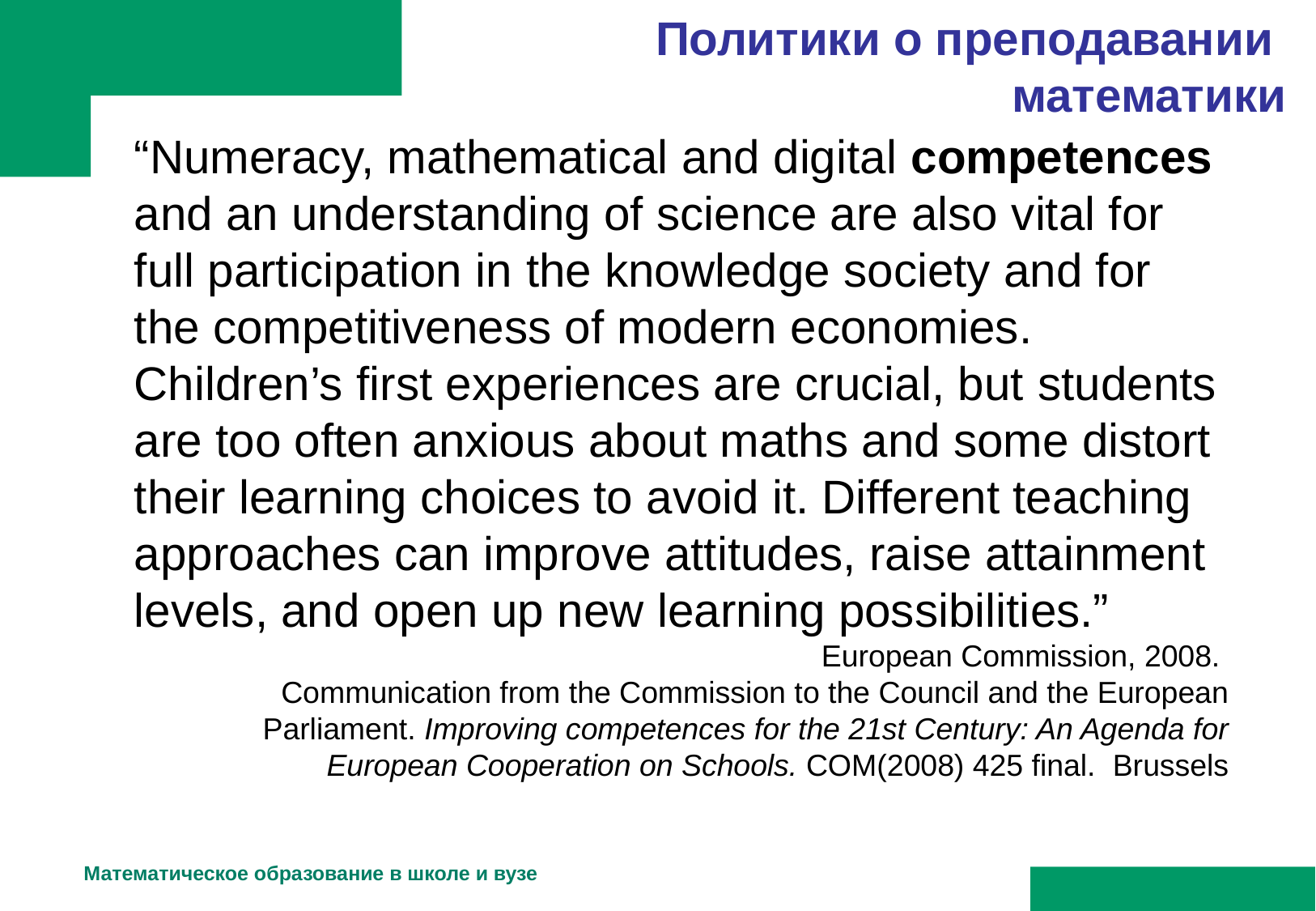

Политики о преподавании
математики
“Numeracy, mathematical and digital competences and an understanding of science are also vital for full participation in the knowledge society and for the competitiveness of modern economies. Children’s first experiences are crucial, but students are too often anxious about maths and some distort their learning choices to avoid it. Different teaching approaches can improve attitudes, raise attainment levels, and open up new learning possibilities.”
European Commission, 2008.
Communication from the Commission to the Council and the European Parliament. Improving competences for the 21st Century: An Agenda for European Cooperation on Schools. COM(2008) 425 final.  Brussels